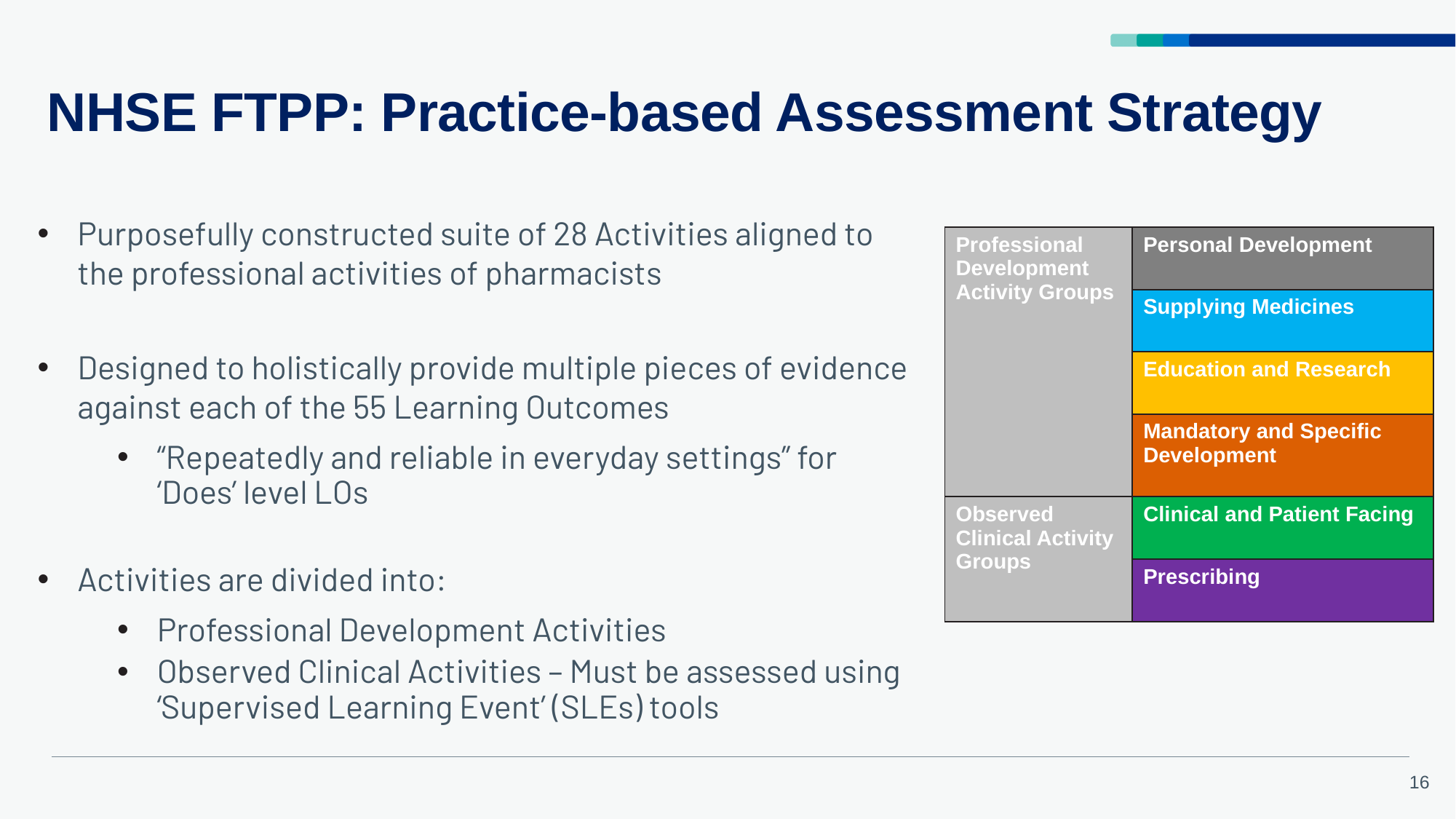

# NHSE FTPP: Practice-based Assessment Strategy

Purposefully constructed suite of 28 Activities aligned to the professional activities of pharmacists

Designed to holistically provide multiple pieces of evidence against each of the 55 Learning Outcomes
“Repeatedly and reliable in everyday settings” for ‘Does’ level LOs

Activities are divided into:
Professional Development Activities
Observed Clinical Activities – Must be assessed using ‘Supervised Learning Event’ (SLEs) tools

| Professional Development Activity Groups | Personal Development |
| --- | --- |
|  | Supplying Medicines |
|  | Education and Research |
|  | Mandatory and Specific Development |
| Observed Clinical Activity Groups | Clinical and Patient Facing |
|  | Prescribing |